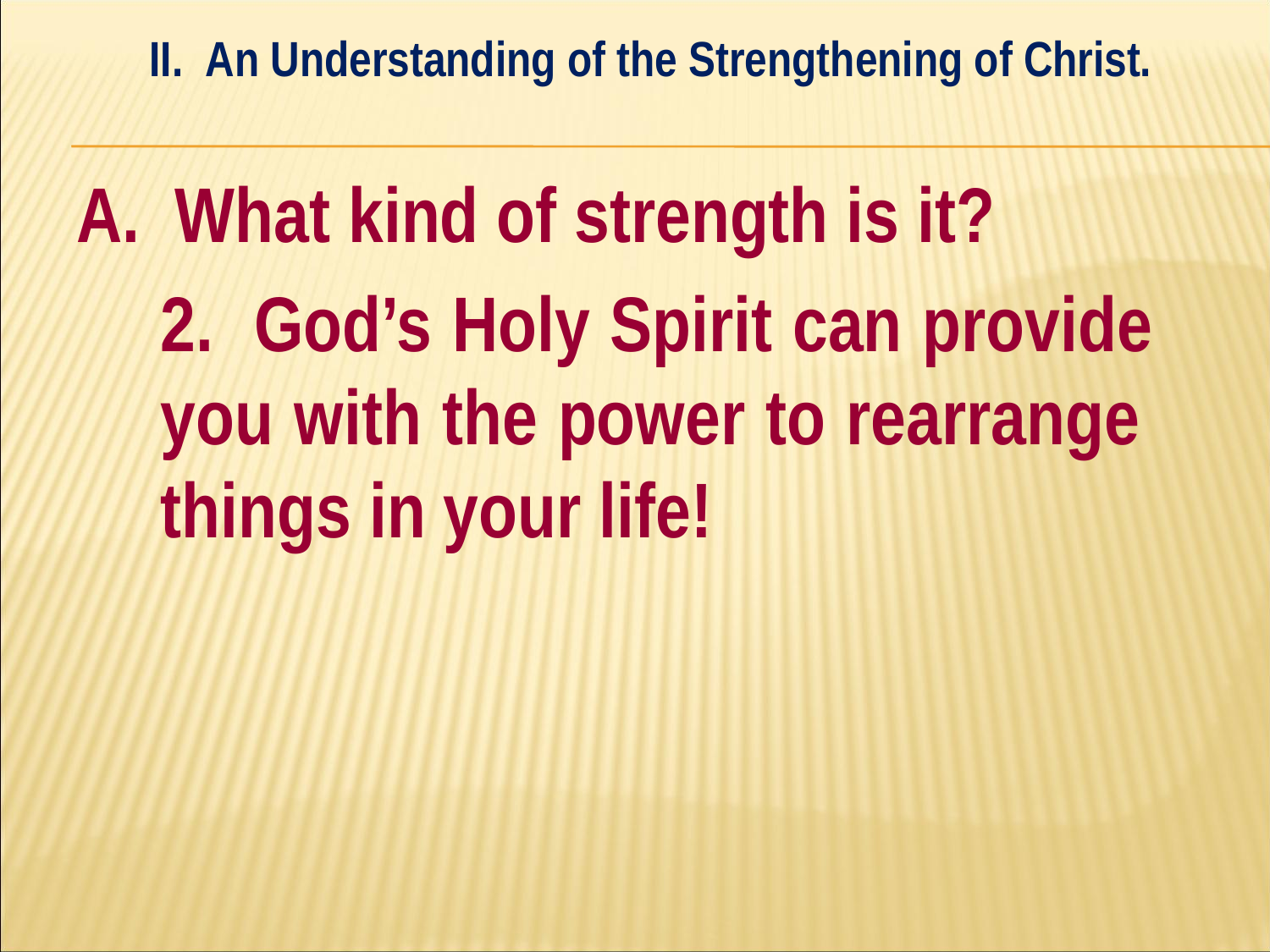

II.  An Understanding of the Strengthening of Christ.
#
A.  What kind of strength is it?
	2.  God’s Holy Spirit can provide 	you with the power to rearrange 	things in your life!